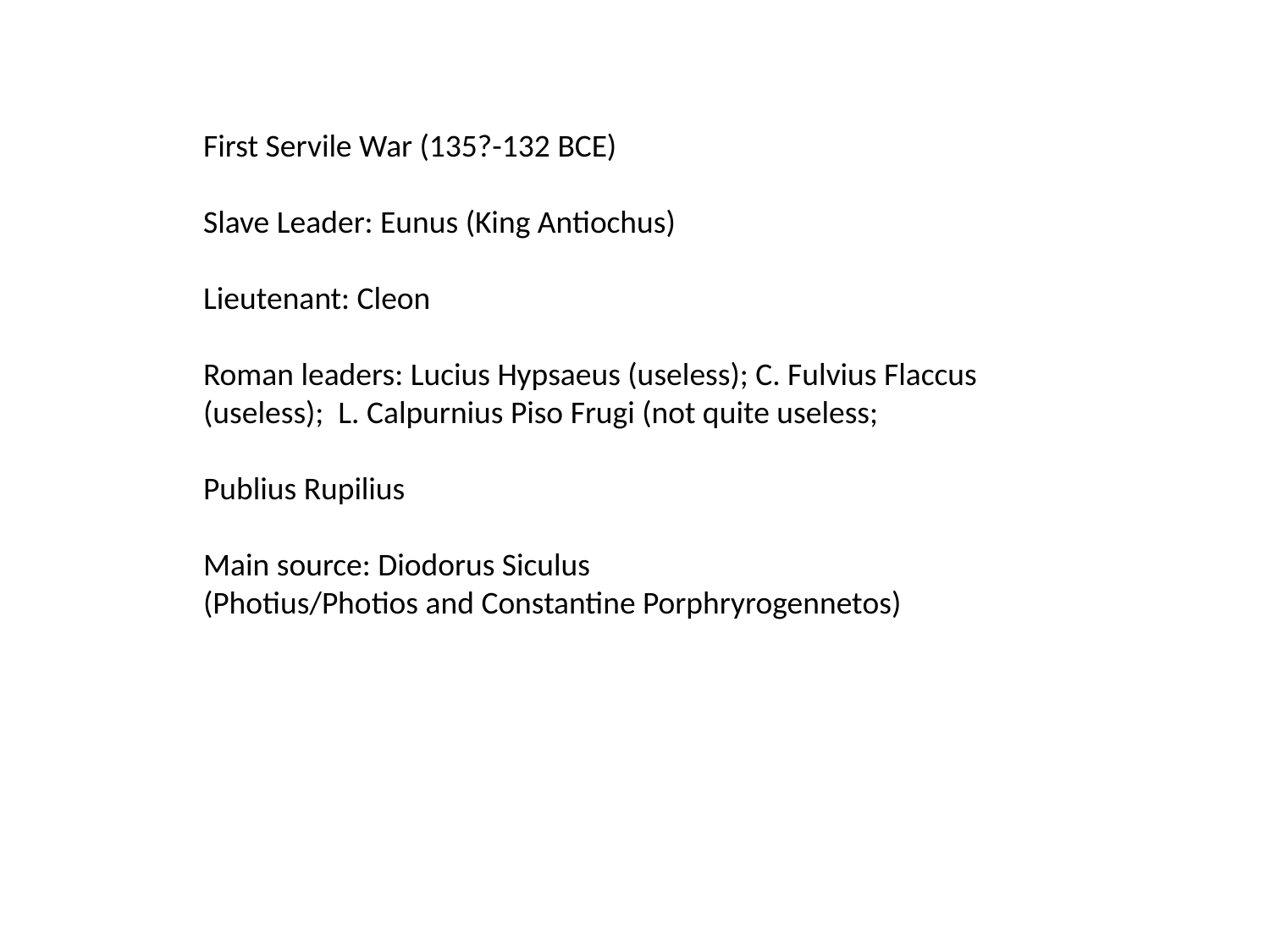

First Servile War (135?-132 BCE)

Slave Leader: Eunus (King Antiochus)

Lieutenant: Cleon

Roman leaders: Lucius Hypsaeus (useless); C. Fulvius Flaccus (useless);  L. Calpurnius Piso Frugi (not quite useless;

Publius Rupilius

Main source: Diodorus Siculus
(Photius/Photios and Constantine Porphryrogennetos)